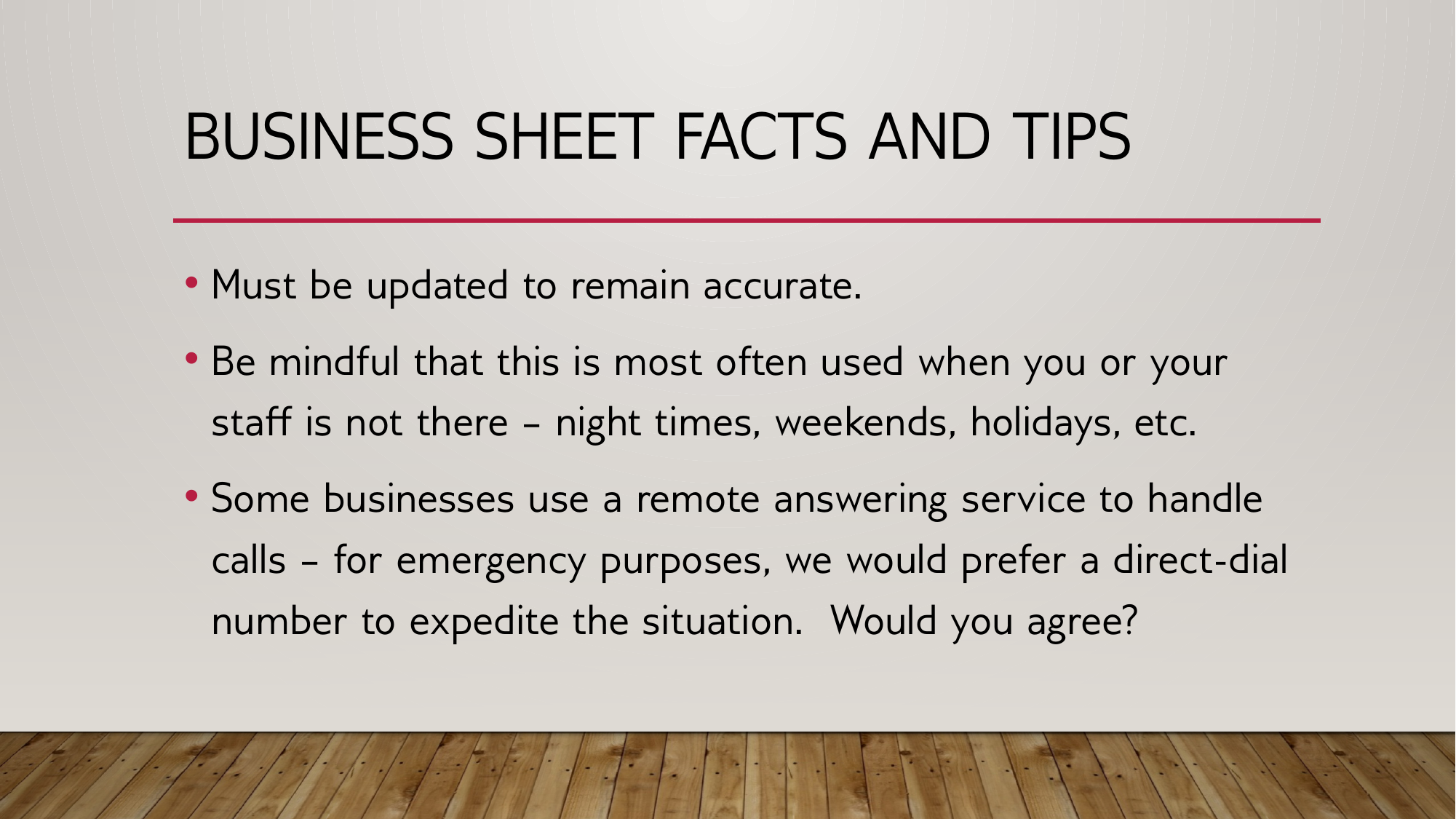

# business sheet facts and tips
Must be updated to remain accurate.
Be mindful that this is most often used when you or your staff is not there – night times, weekends, holidays, etc.
Some businesses use a remote answering service to handle calls – for emergency purposes, we would prefer a direct-dial number to expedite the situation.  Would you agree?